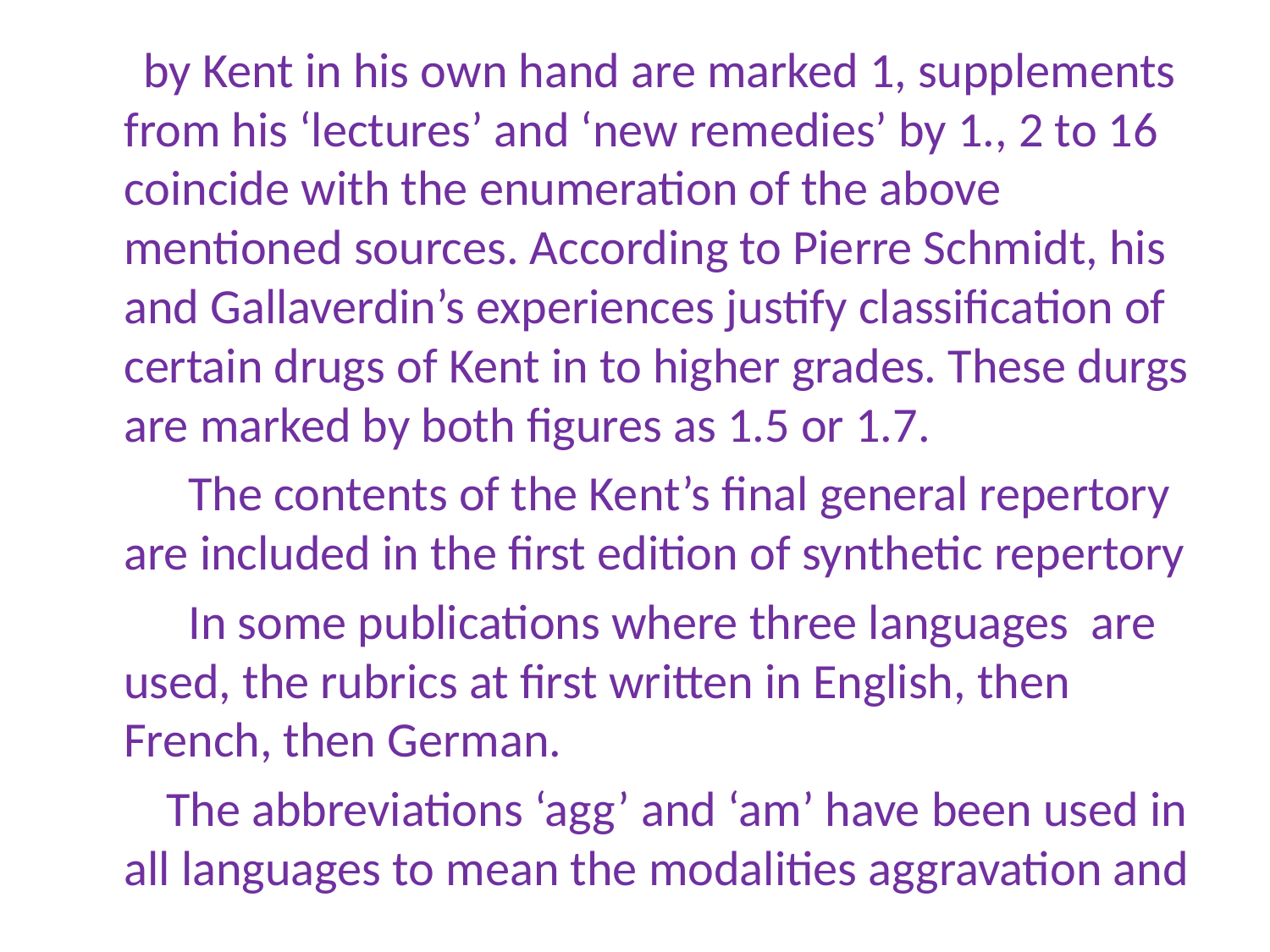

by Kent in his own hand are marked 1, supplements from his ‘lectures’ and ‘new remedies’ by 1., 2 to 16 coincide with the enumeration of the above mentioned sources. According to Pierre Schmidt, his and Gallaverdin’s experiences justify classification of certain drugs of Kent in to higher grades. These durgs are marked by both figures as 1.5 or 1.7.
          The contents of the Kent’s final general repertory are included in the first edition of synthetic repertory
          In some publications where three languages  are used, the rubrics at first written in English, then French, then German.
        The abbreviations ‘agg’ and ‘am’ have been used in all languages to mean the modalities aggravation and